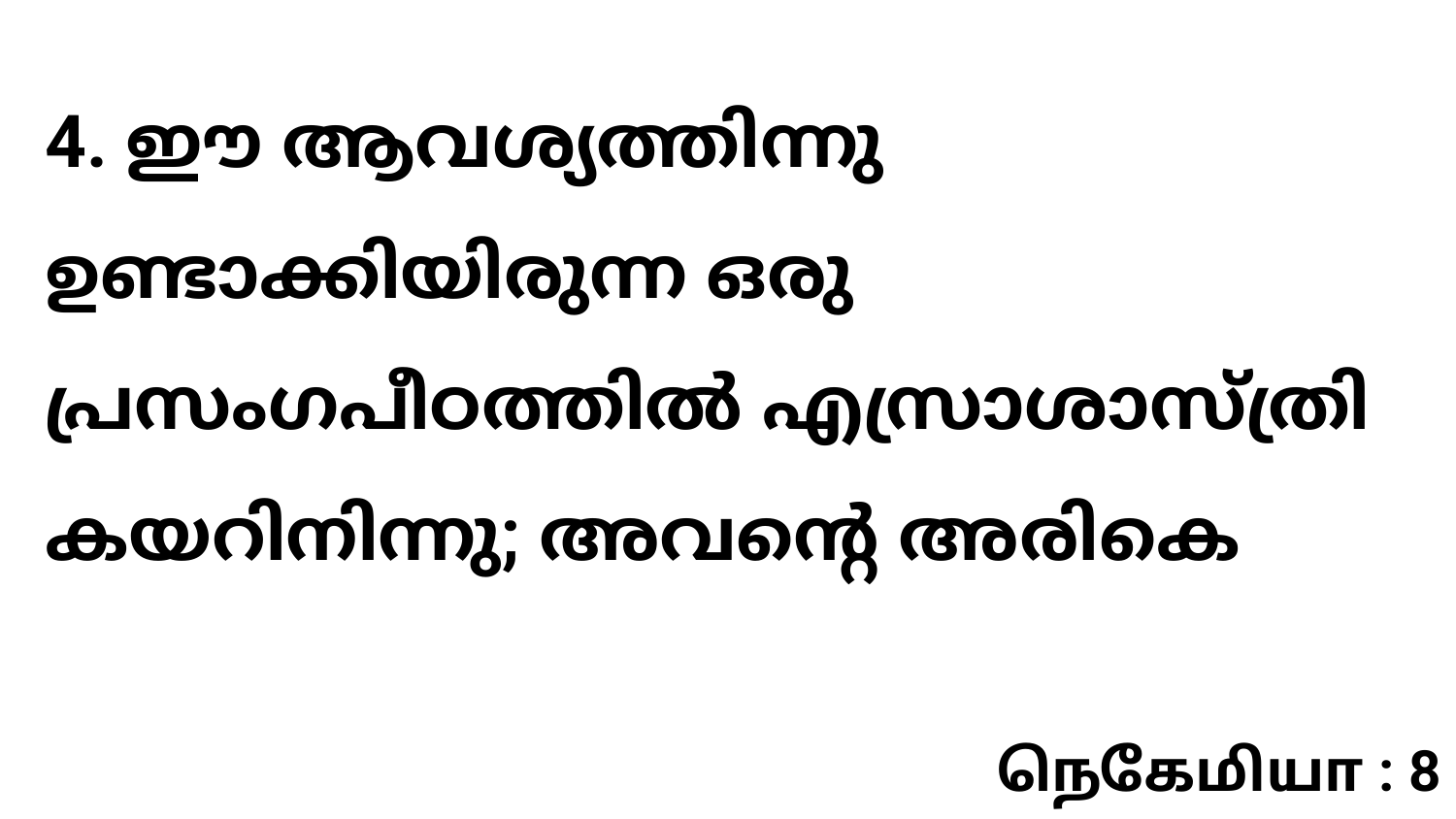

4. ഈ ആവശ്യത്തിന്നു ഉണ്ടാക്കിയിരുന്ന ഒരു പ്രസംഗപീഠത്തിൽ എസ്രാശാസ്ത്രി കയറിനിന്നു; അവന്റെ അരികെ
நெகேமியா : 8